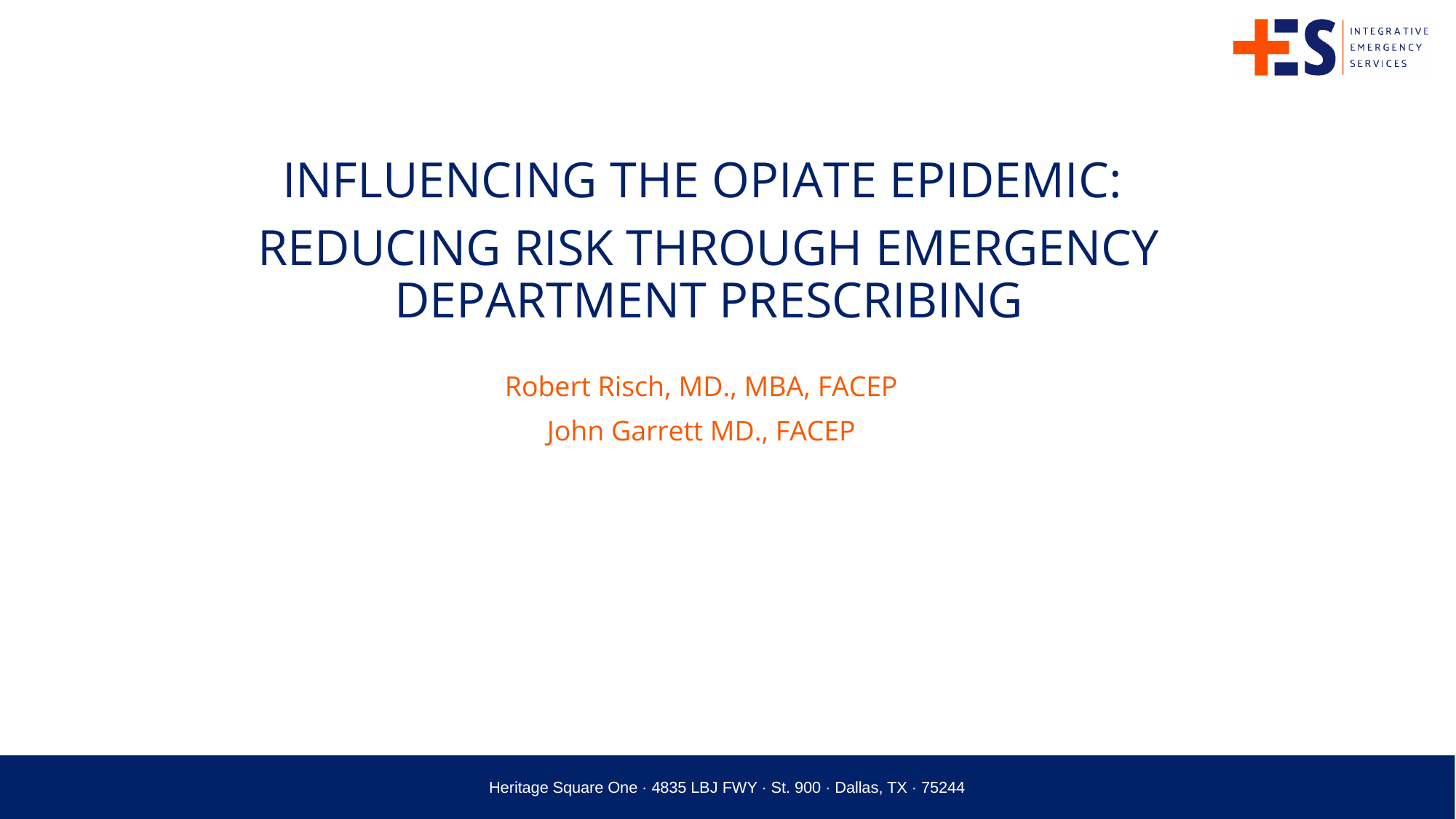

Influencing the Opiate Epidemic:
Reducing Risk Through Emergency Department Prescribing
Robert Risch, MD., MBA, FACEP
John Garrett MD., FACEP